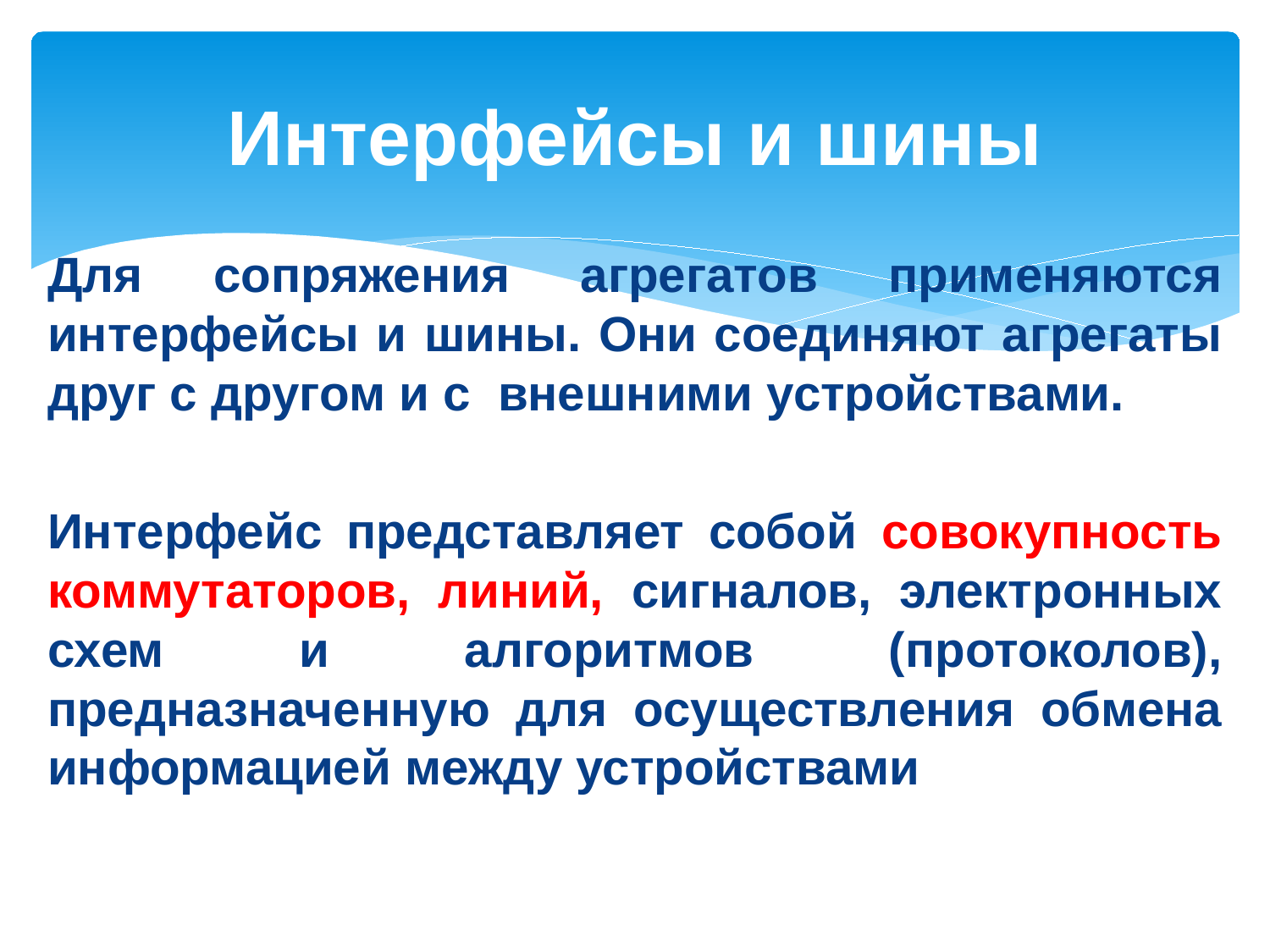

# Интерфейсы и шины
Для сопряжения агрегатов применяются интерфейсы и шины. Они соединяют агрегаты друг с другом и с  внешними устройствами.

Интерфейс представляет собой совокупность коммутаторов, линий, сигналов, электронных схем и алгоритмов (протоколов), предназначенную для осуществления обмена информацией между устройствами